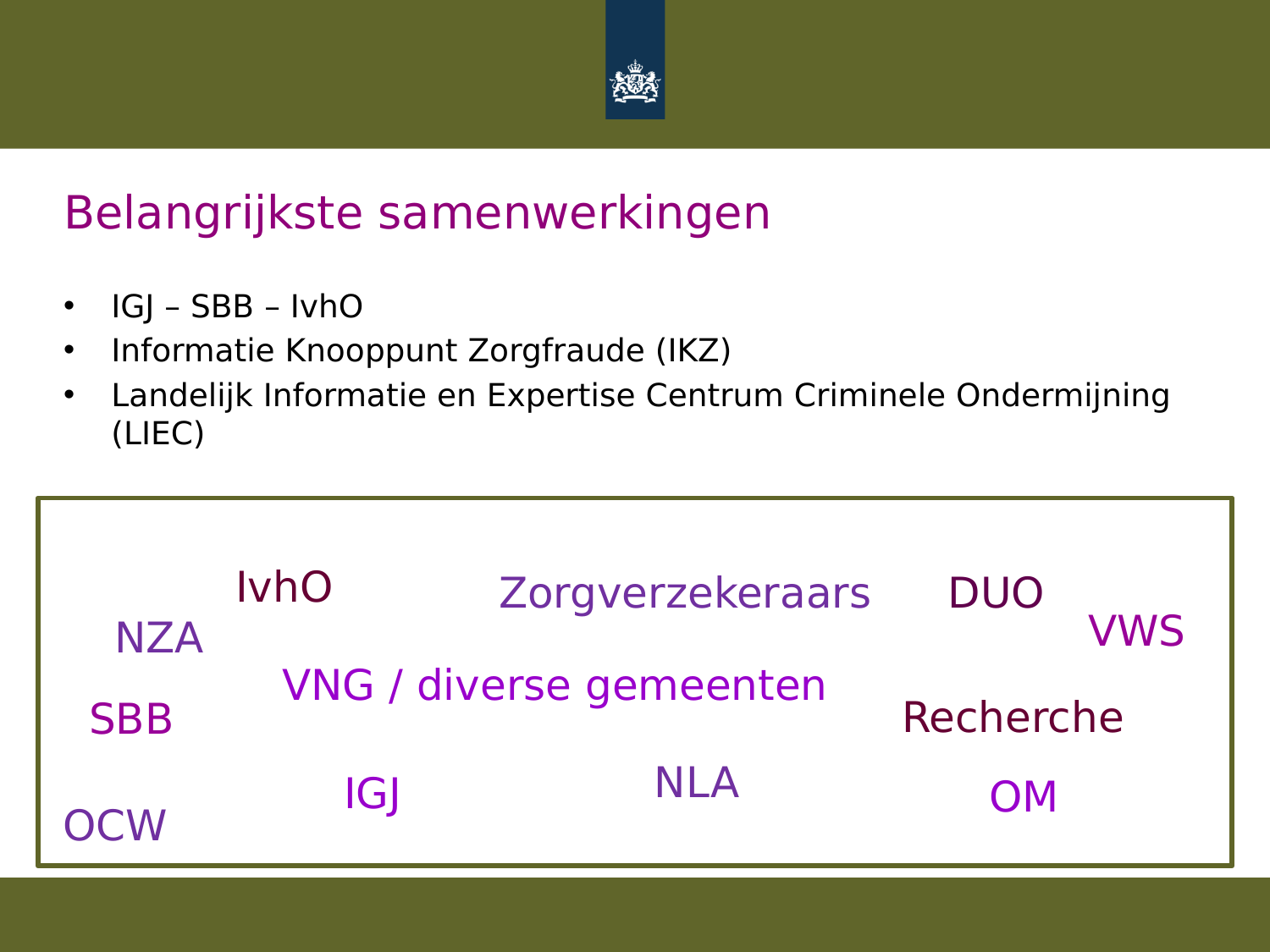

# Belangrijkste samenwerkingen
IGJ – SBB – IvhO
Informatie Knooppunt Zorgfraude (IKZ)
Landelijk Informatie en Expertise Centrum Criminele Ondermijning (LIEC)

IvhO
Zorgverzekeraars
DUO
VWS
NZA
VNG / diverse gemeenten
Recherche
SBB
NLA
IGJ
OM
OCW